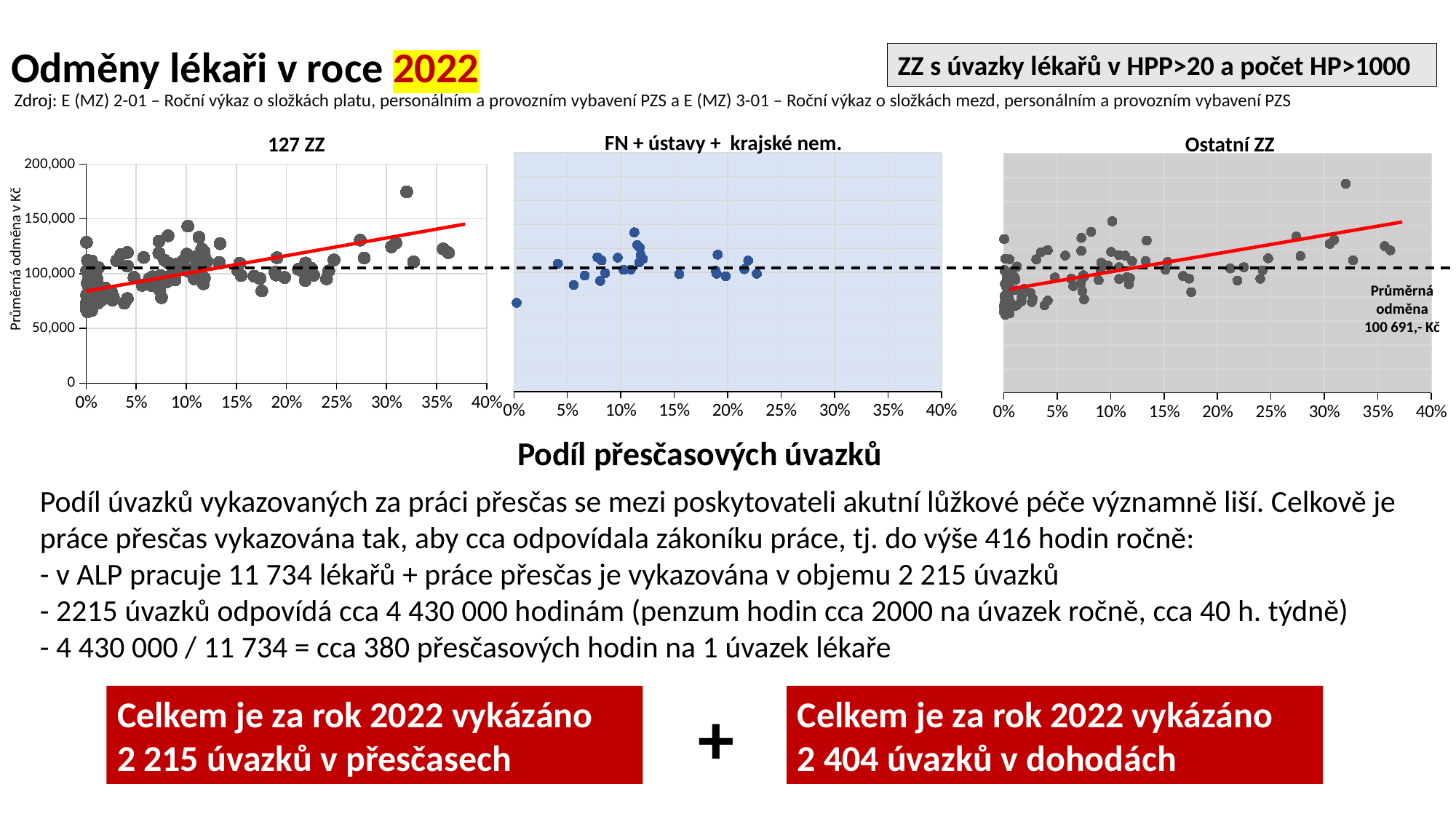

Odměny lékaři v roce 2022
ZZ s úvazky lékařů v HPP>20 a počet HP>1000
Zdroj: E (MZ) 2-01 – Roční výkaz o složkách platu, personálním a provozním vybavení PZS a E (MZ) 3-01 – Roční výkaz o složkách mezd, personálním a provozním vybavení PZS
FN + ústavy +  krajské nem.
127 ZZ
Ostatní ZZ

### Chart

| Category | Hodnoty osy Y |
|---|---|

### Chart

| Category | Hodnoty osy Y |
|---|---|

### Chart

| Category | Hodnoty osy Y |
|---|---|
Průměrná odměna v Kč
Průměrná odměna 100 691,- Kč
Podíl přesčasových úvazků
Podíl úvazků vykazovaných za práci přesčas se mezi poskytovateli akutní lůžkové péče významně liší. Celkově je práce přesčas vykazována tak, aby cca odpovídala zákoníku práce, tj. do výše 416 hodin ročně:
- v ALP pracuje 11 734 lékařů + práce přesčas je vykazována v objemu 2 215 úvazků
- 2215 úvazků odpovídá cca 4 430 000 hodinám (penzum hodin cca 2000 na úvazek ročně, cca 40 h. týdně)
- 4 430 000 / 11 734 = cca 380 přesčasových hodin na 1 úvazek lékaře
Celkem je za rok 2022 vykázáno
2 215 úvazků v přesčasech
Celkem je za rok 2022 vykázáno
2 404 úvazků v dohodách
+